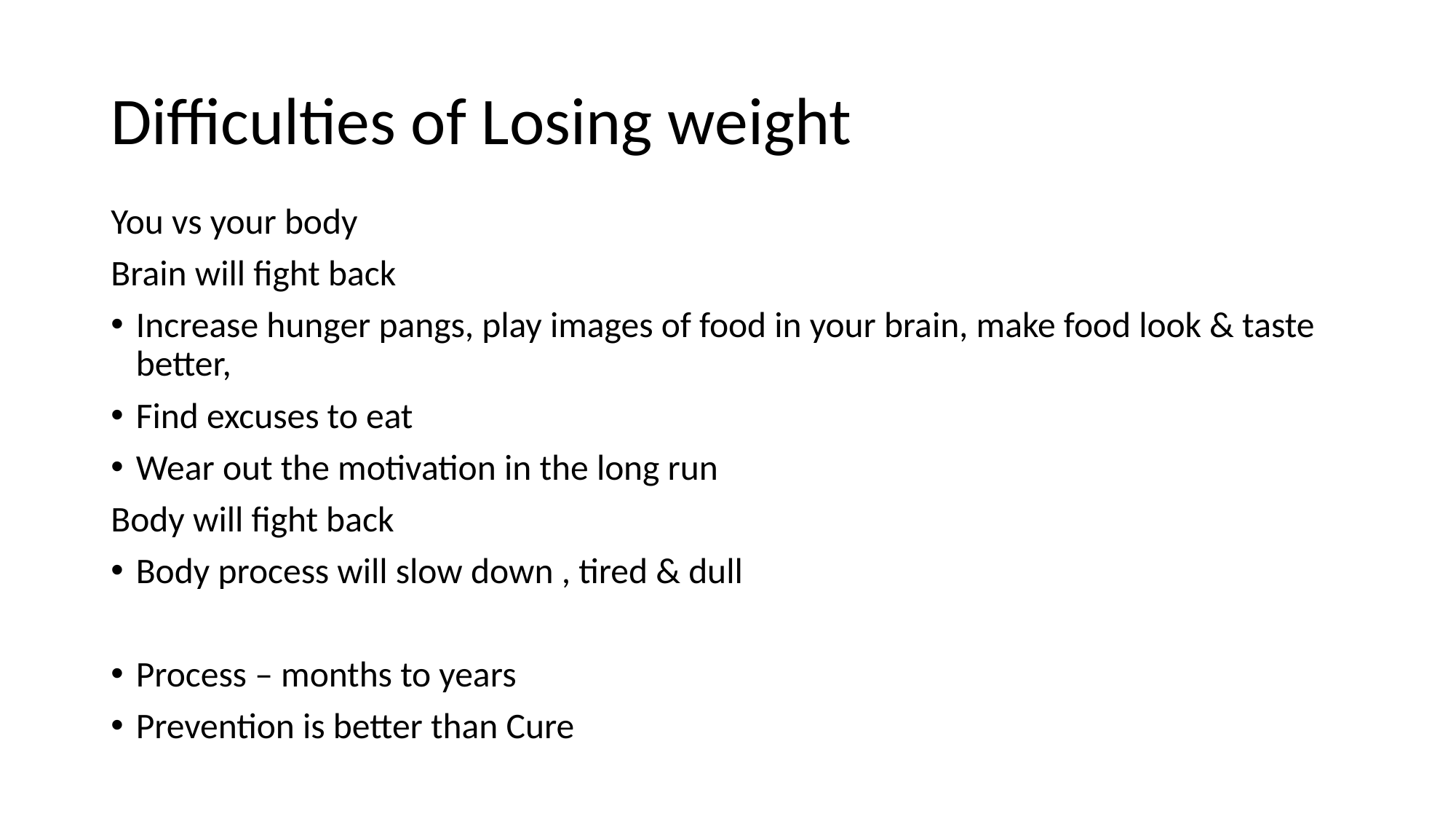

# Difficulties of Losing weight
You vs your body
Brain will fight back
Increase hunger pangs, play images of food in your brain, make food look & taste better,
Find excuses to eat
Wear out the motivation in the long run
Body will fight back
Body process will slow down , tired & dull

Process – months to years
Prevention is better than Cure